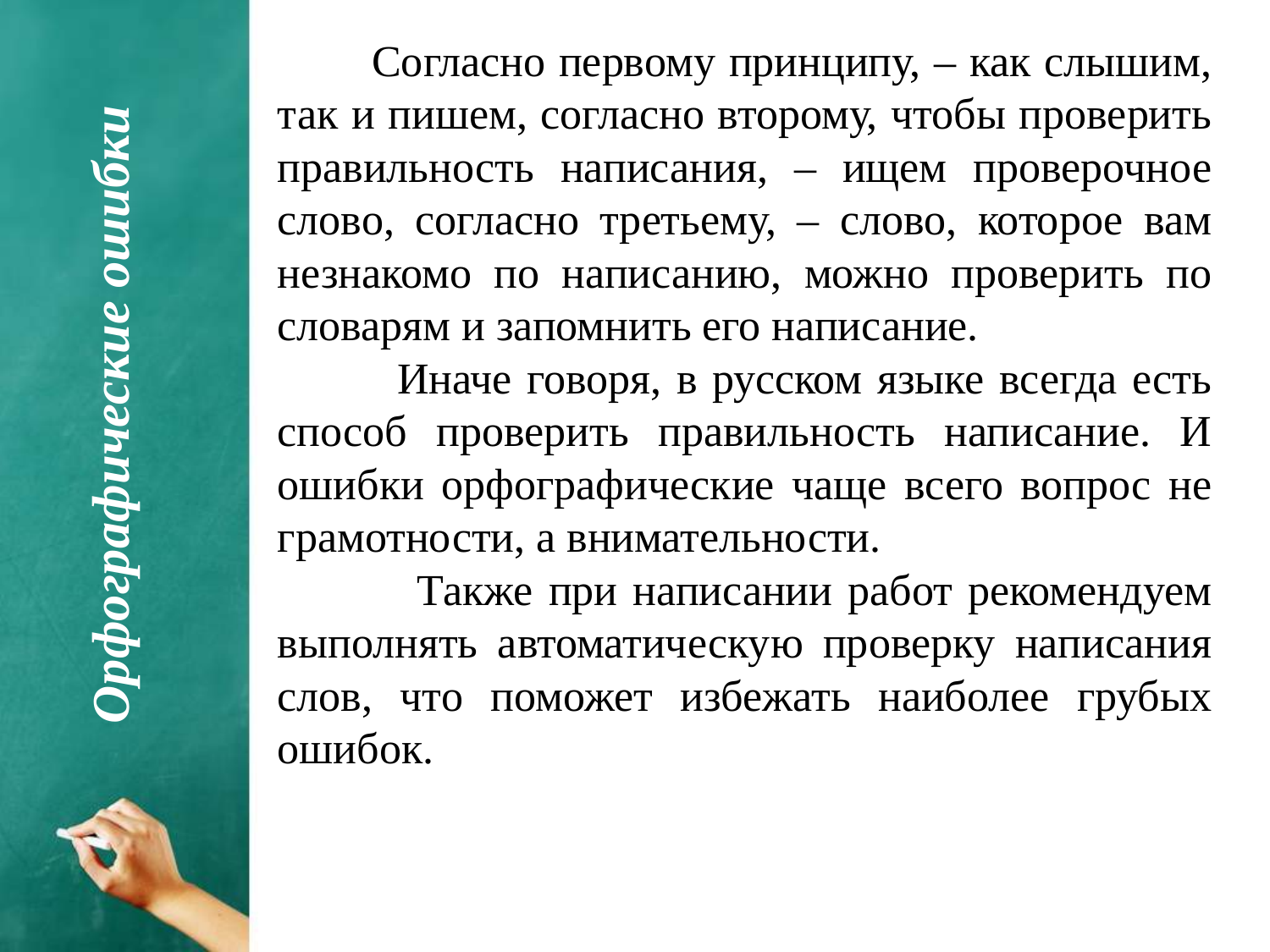

Согласно первому принципу, – как слышим, так и пишем, согласно второму, чтобы проверить правильность написания, – ищем проверочное слово, согласно третьему, – слово, которое вам незнакомо по написанию, можно проверить по словарям и запомнить его написание.
        Иначе говоря, в русском языке всегда есть способ проверить правильность написание. И ошибки орфографические чаще всего вопрос не грамотности, а внимательности.
         Также при написании работ рекомендуем выполнять автоматическую проверку написания слов, что поможет избежать наиболее грубых ошибок.
Орфографические ошибки